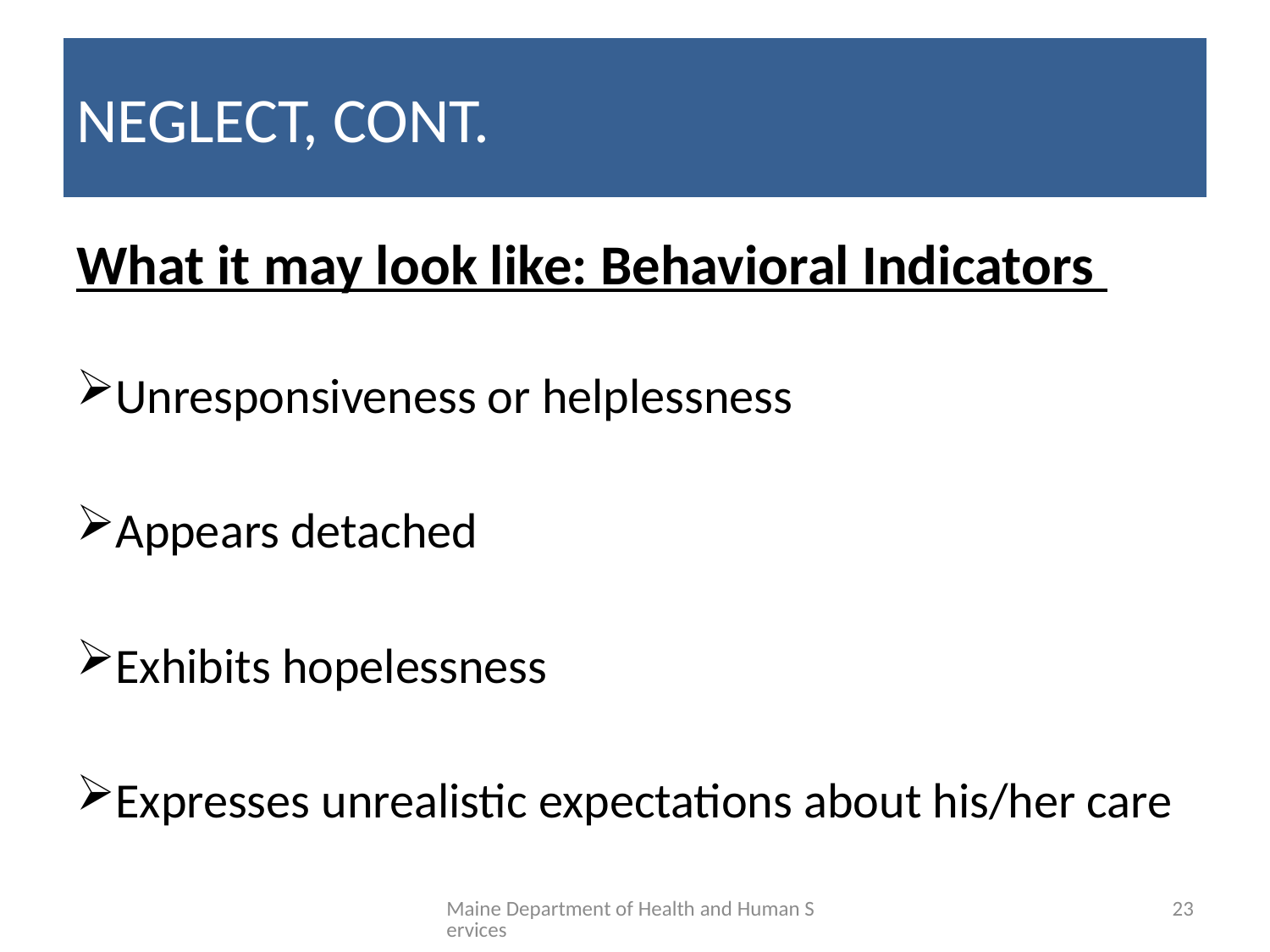

# NEGLECT, CONT.
What it may look like: Behavioral Indicators

Unresponsiveness or helplessness

Appears detached

Exhibits hopelessness

Expresses unrealistic expectations about his/her care
Maine Department of Health and Human Services
23